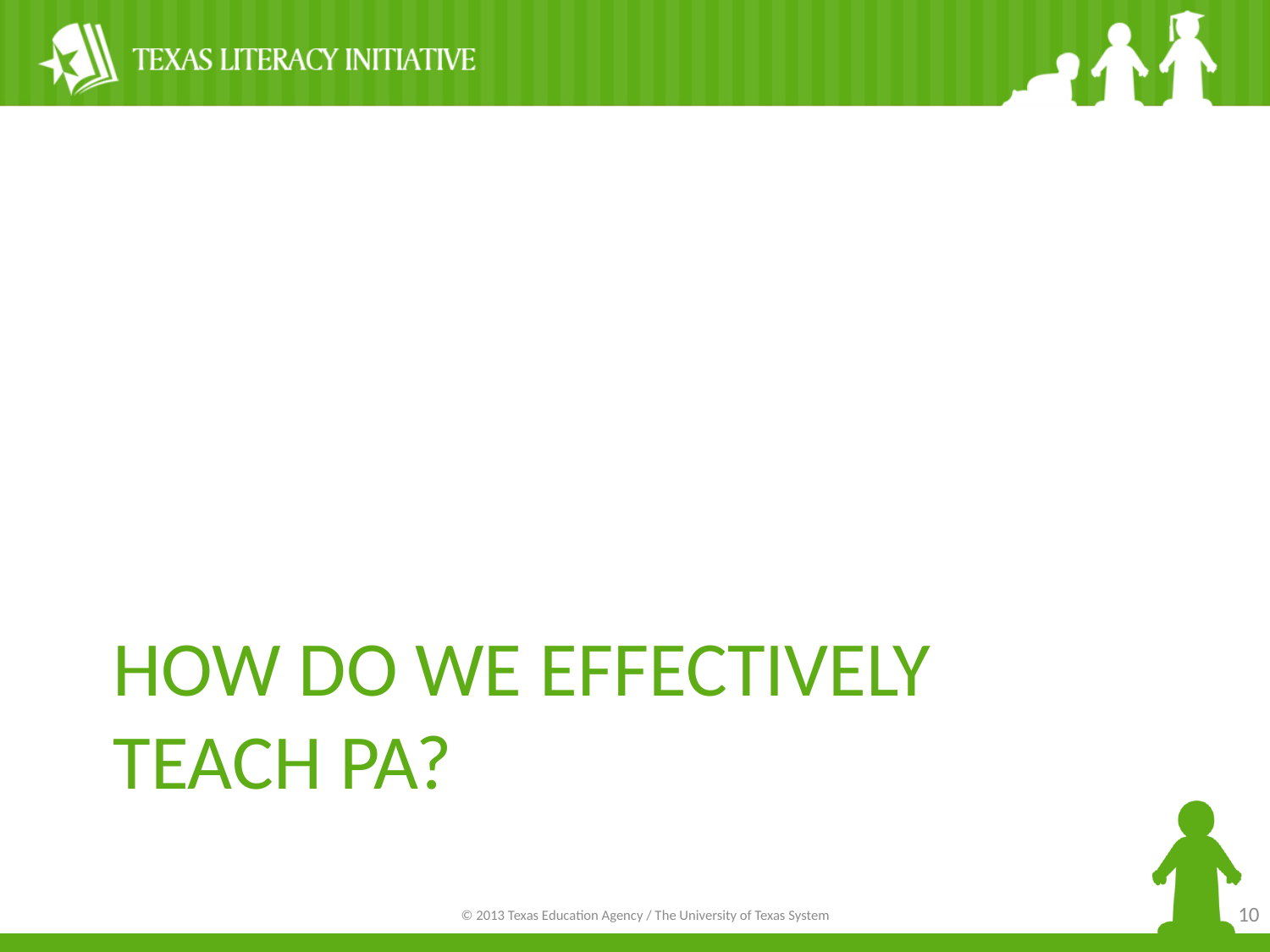

# How Do we Effectively Teach PA?
10